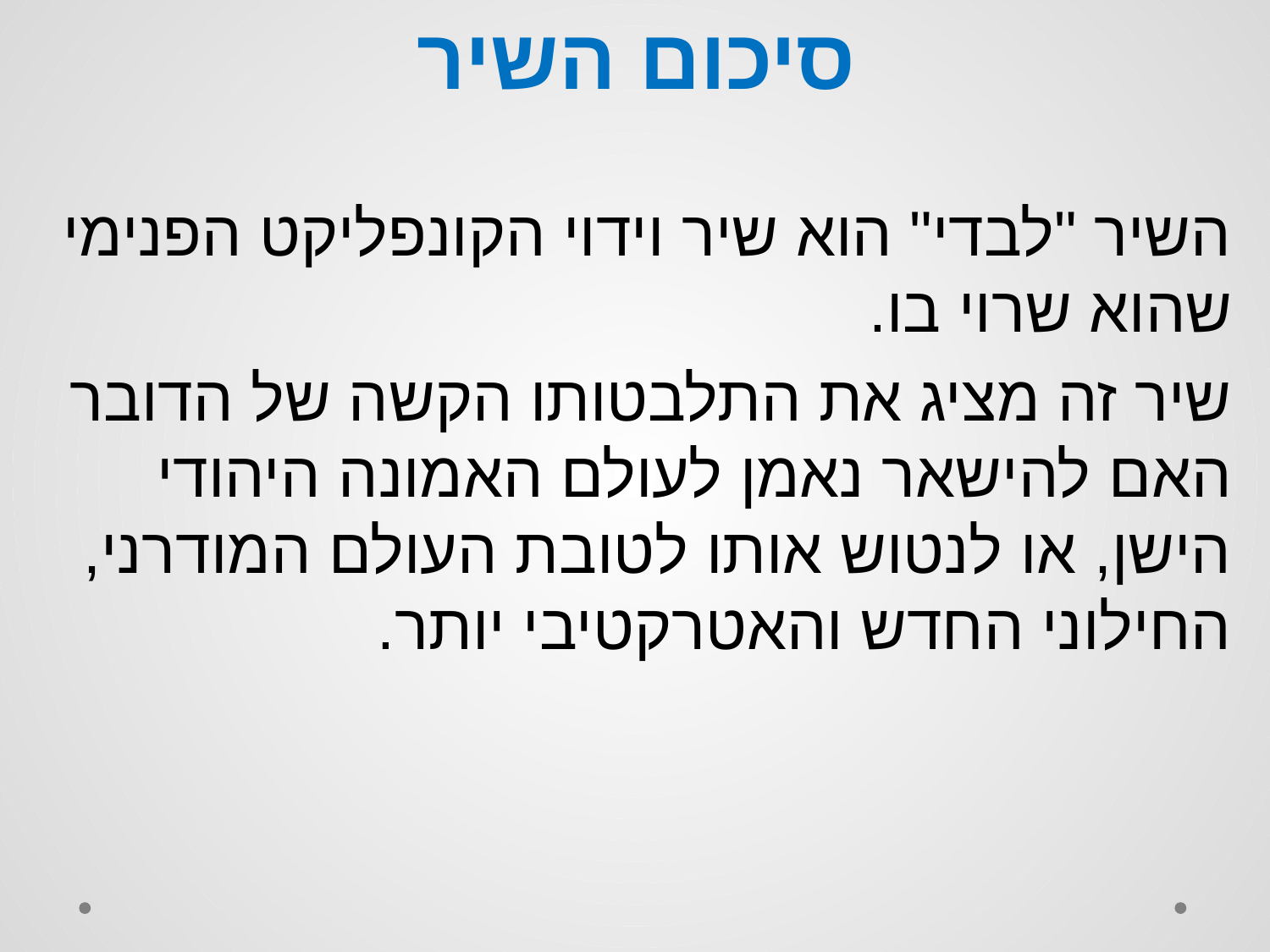

# סיכום השיר

השיר "לבדי" הוא שיר וידוי הקונפליקט הפנימי שהוא שרוי בו.
שיר זה מציג את התלבטותו הקשה של הדובר האם להישאר נאמן לעולם האמונה היהודי הישן, או לנטוש אותו לטובת העולם המודרני, החילוני החדש והאטרקטיבי יותר.